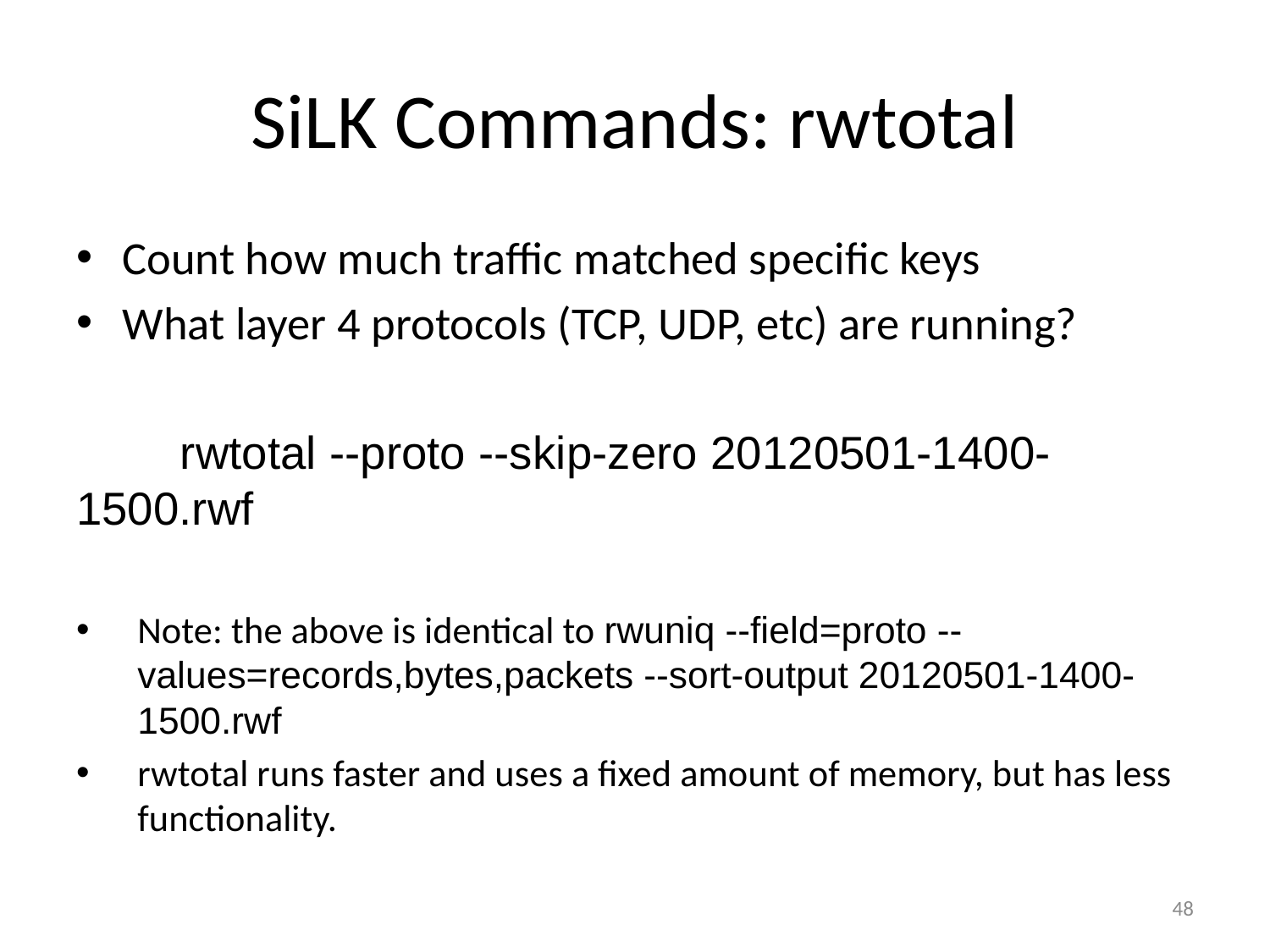

# SiLK Commands: rwtotal
Count how much traffic matched specific keys
What layer 4 protocols (TCP, UDP, etc) are running?

	rwtotal --proto --skip-zero 20120501-1400-1500.rwf

Note: the above is identical to rwuniq --field=proto --values=records,bytes,packets --sort-output 20120501-1400-1500.rwf
rwtotal runs faster and uses a fixed amount of memory, but has less functionality.

48